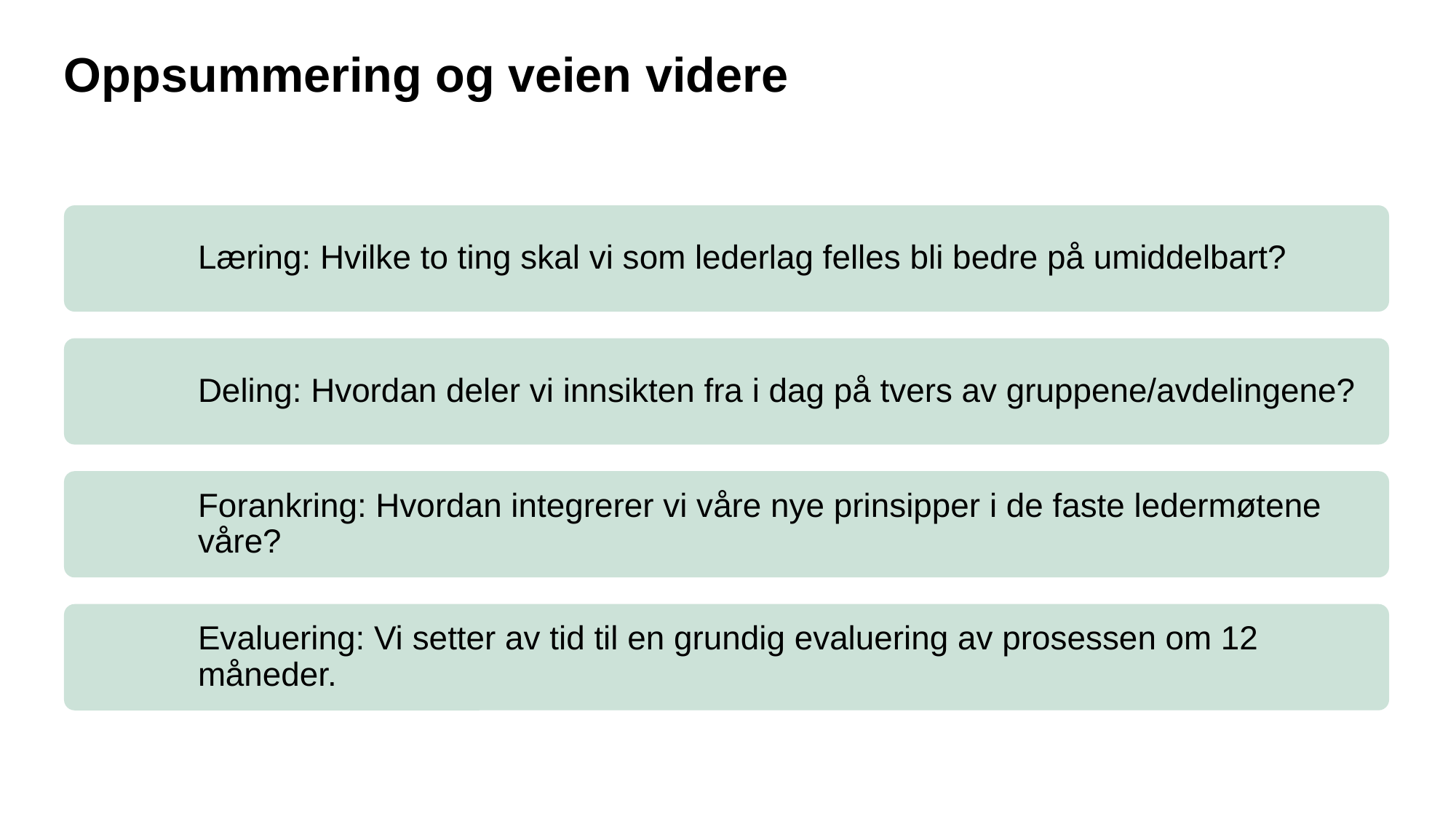

# Oppsummering og veien videre
Læring: Hvilke to ting skal vi som lederlag felles bli bedre på umiddelbart?
Deling: Hvordan deler vi innsikten fra i dag på tvers av gruppene/avdelingene?
Forankring: Hvordan integrerer vi våre nye prinsipper i de faste ledermøtene våre?
Evaluering: Vi setter av tid til en grundig evaluering av prosessen om 12 måneder.